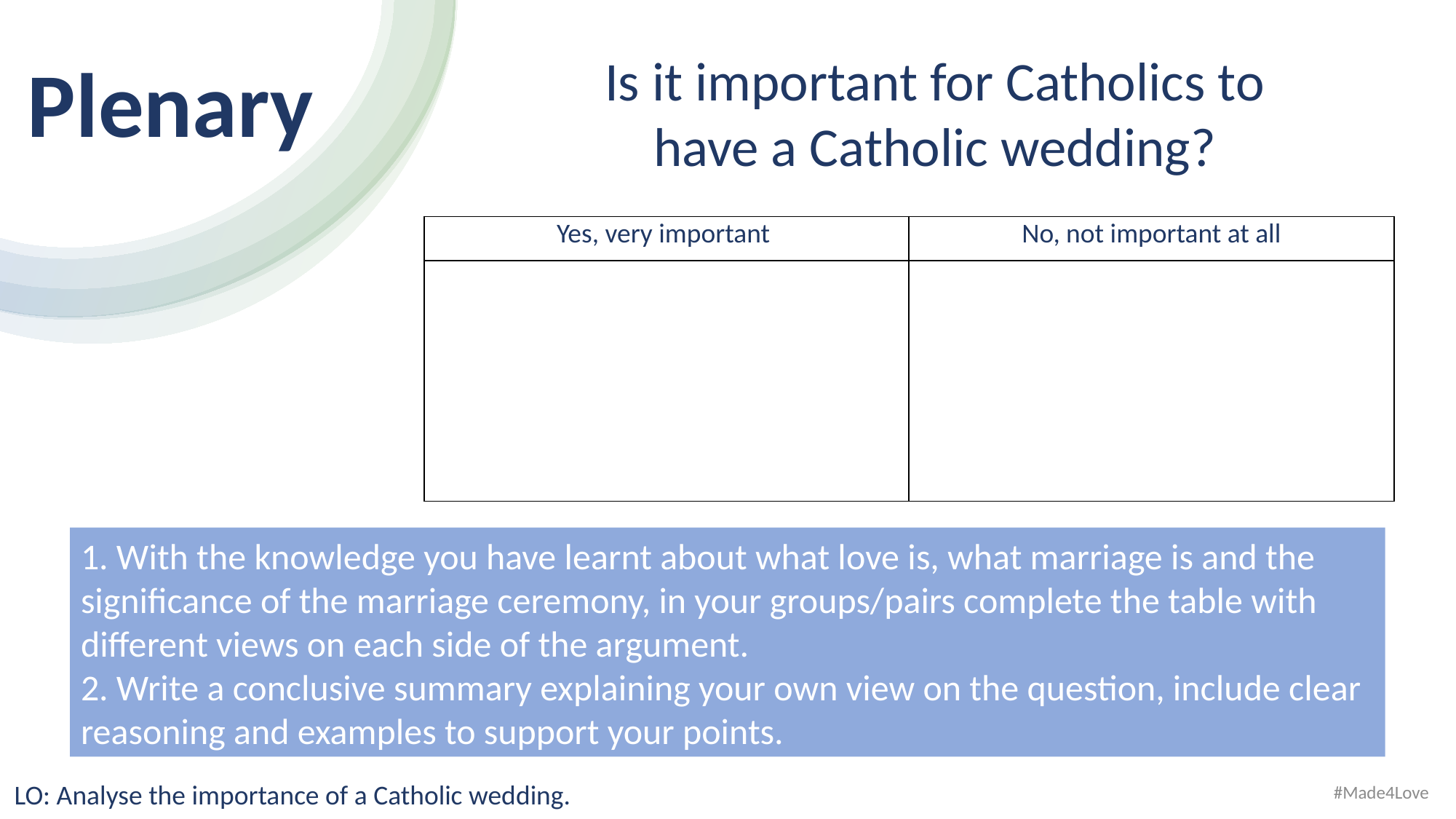

Plenary​
Is it important for Catholics to have a Catholic wedding?
| Yes, very important | No, not important at all |
| --- | --- |
|  |  |
1. With the knowledge you have learnt about what love is, what marriage is and the significance of the marriage ceremony, in your groups/pairs complete the table with different views on each side of the argument.
2. Write a conclusive summary explaining your own view on the question, include clear reasoning and examples to support your points.
#Made4Love
LO: Analyse the importance of a Catholic wedding.